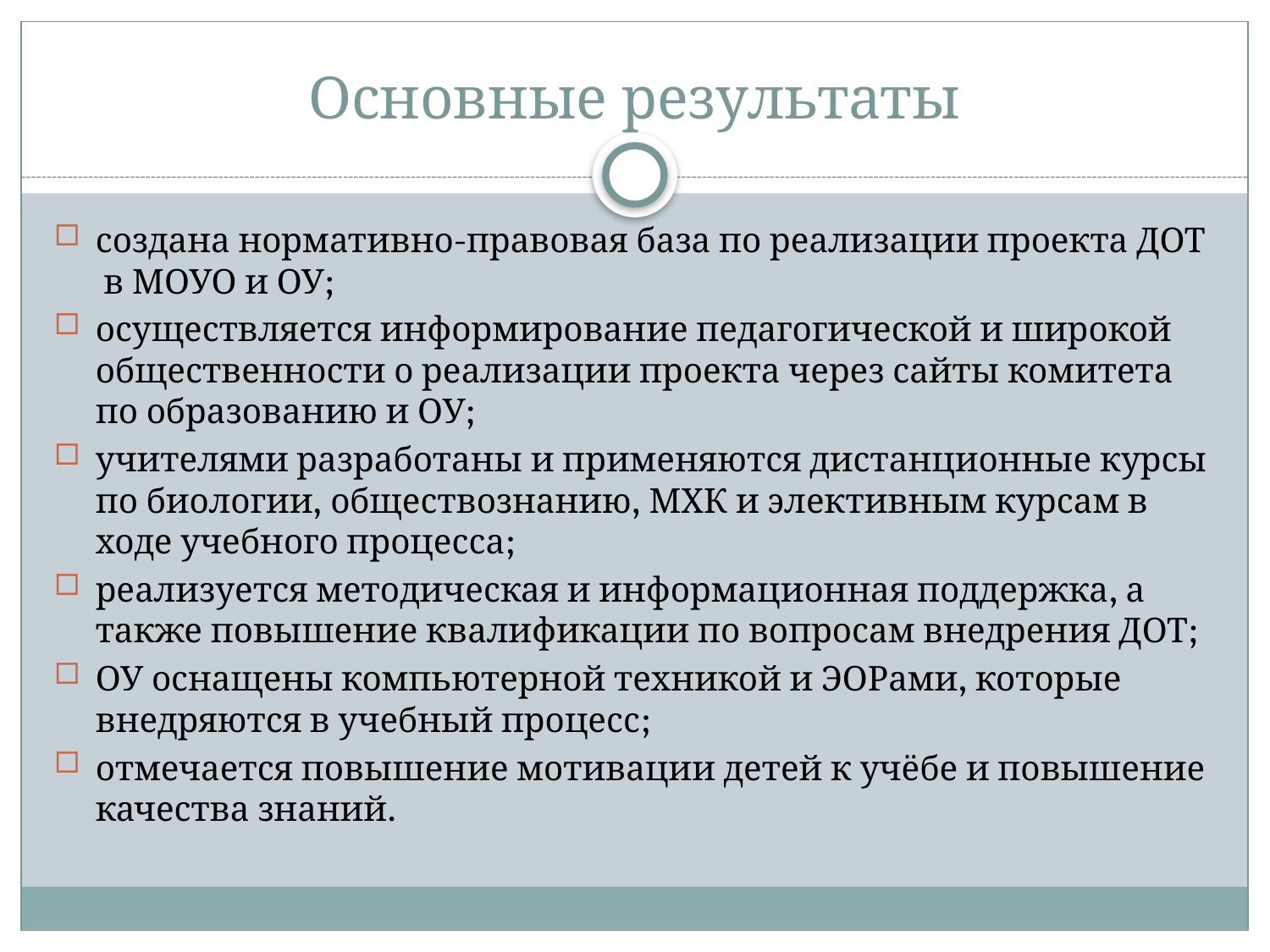

# Основные результаты
создана нормативно-правовая база по реализации проекта ДОТ  в МОУО и ОУ;
осуществляется информирование педагогической и широкой общественности о реализации проекта через сайты комитета по образованию и ОУ;
учителями разработаны и применяются дистанционные курсы по биологии, обществознанию, МХК и элективным курсам в ходе учебного процесса;
реализуется методическая и информационная поддержка, а также повышение квалификации по вопросам внедрения ДОТ;
ОУ оснащены компьютерной техникой и ЭОРами, которые внедряются в учебный процесс;
отмечается повышение мотивации детей к учёбе и повышение качества знаний.